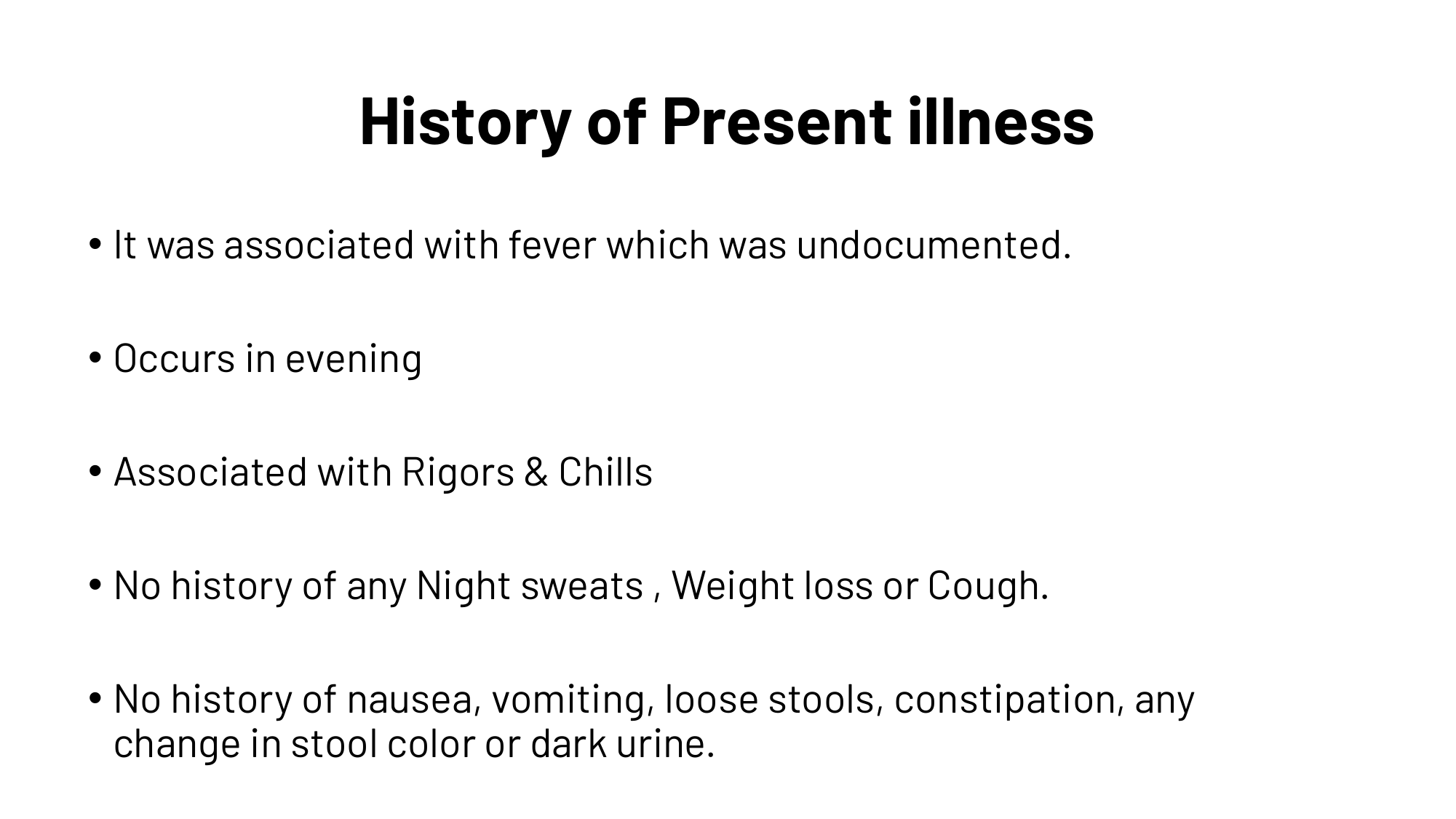

# History of Present illness
It was associated with fever which was undocumented.

Occurs in evening

Associated with Rigors & Chills

No history of any Night sweats , Weight loss or Cough.

No history of nausea, vomiting, loose stools, constipation, any change in stool color or dark urine.